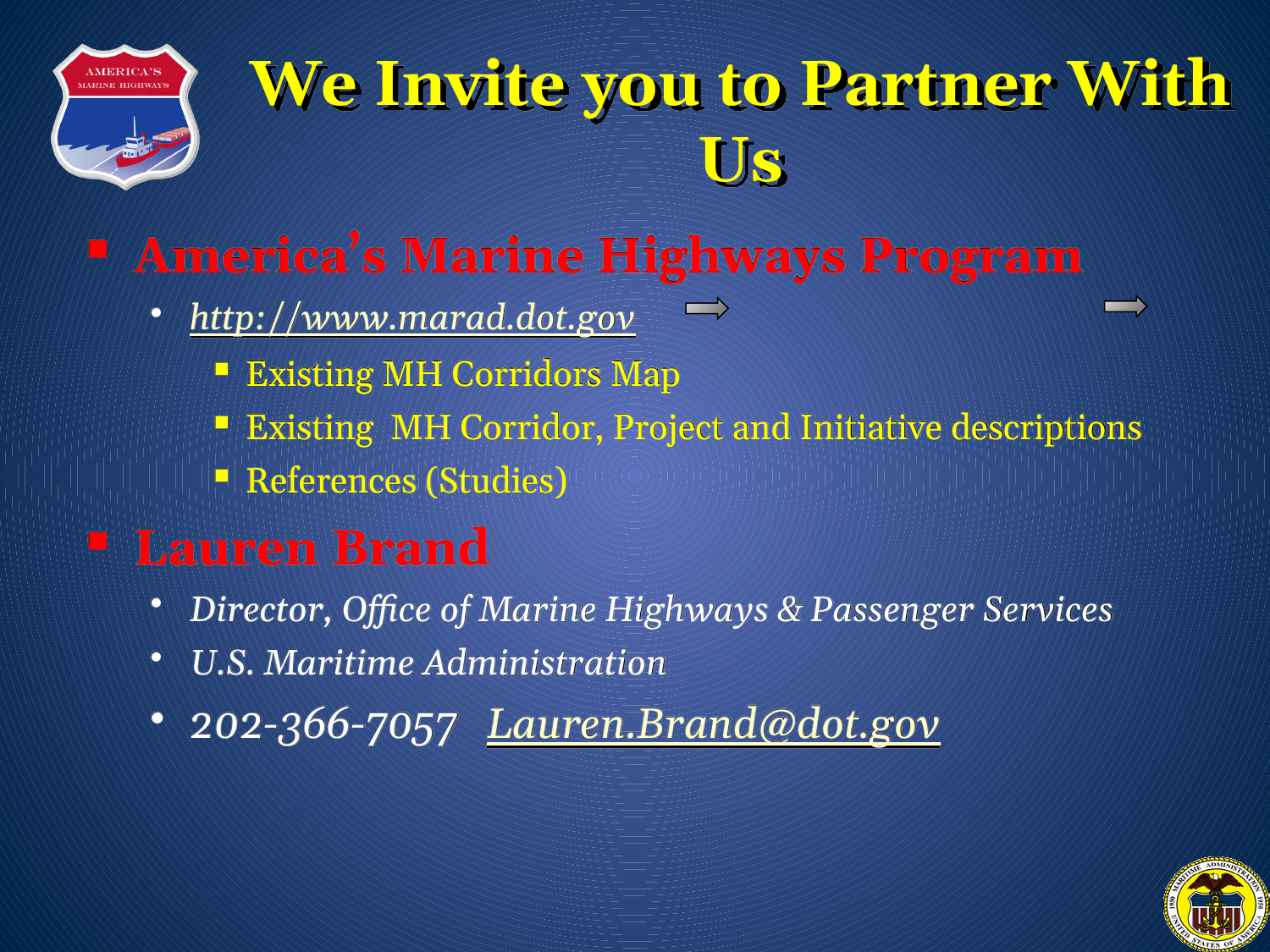

We Invite you to Partner With Us
America’s Marine Highways Program
http://www.marad.dot.gov
Existing MH Corridors Map
Existing  MH Corridor, Project and Initiative descriptions
References (Studies)
Lauren Brand
Director, Office of Marine Highways & Passenger Services
U.S. Maritime Administration
202-366-7057   Lauren.Brand@dot.gov